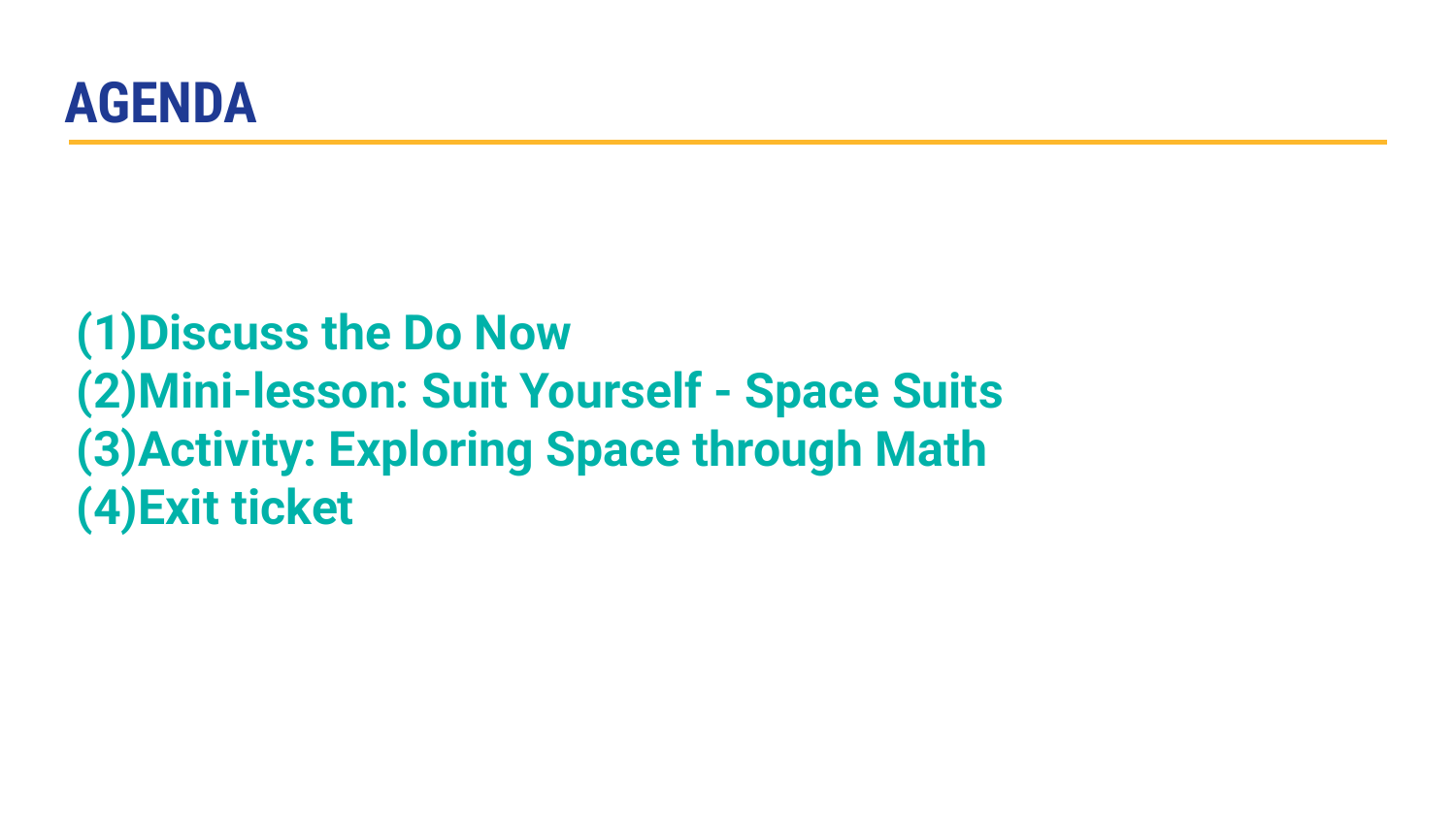

# AGENDA
Discuss the Do Now
Mini-lesson: Suit Yourself - Space Suits
Activity: Exploring Space through Math
Exit ticket